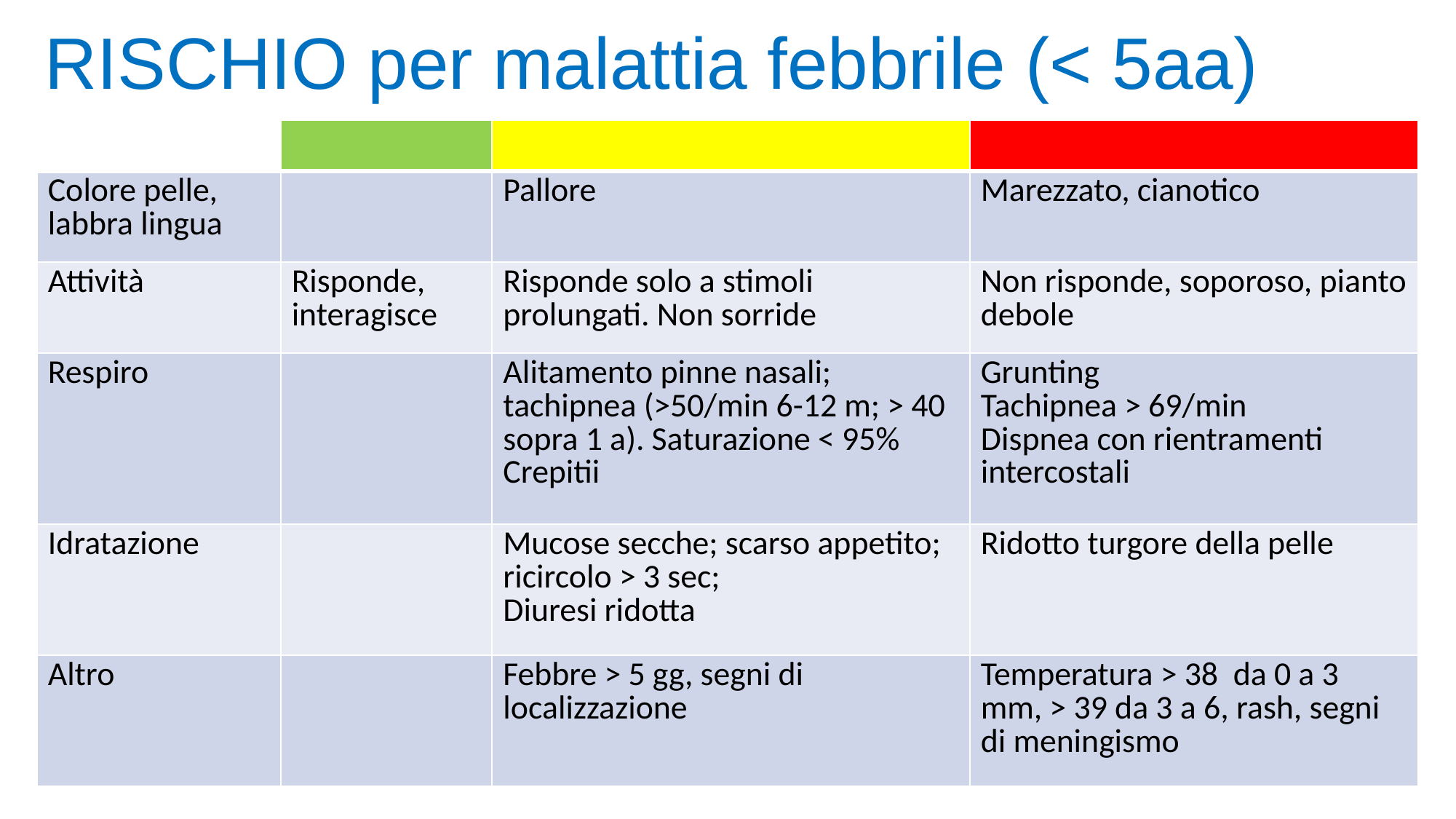

RISCHIO per malattia febbrile (< 5aa)
|  |  |  |  |
| --- | --- | --- | --- |
| Colore pelle, labbra lingua |  | Pallore | Marezzato, cianotico |
| Attività | Risponde, interagisce | Risponde solo a stimoli prolungati. Non sorride | Non risponde, soporoso, pianto debole |
| Respiro |  | Alitamento pinne nasali; tachipnea (>50/min 6-12 m; > 40 sopra 1 a). Saturazione < 95% Crepitii | Grunting Tachipnea > 69/min Dispnea con rientramenti intercostali |
| Idratazione |  | Mucose secche; scarso appetito; ricircolo > 3 sec; Diuresi ridotta | Ridotto turgore della pelle |
| Altro |  | Febbre > 5 gg, segni di localizzazione | Temperatura > 38 da 0 a 3 mm, > 39 da 3 a 6, rash, segni di meningismo |